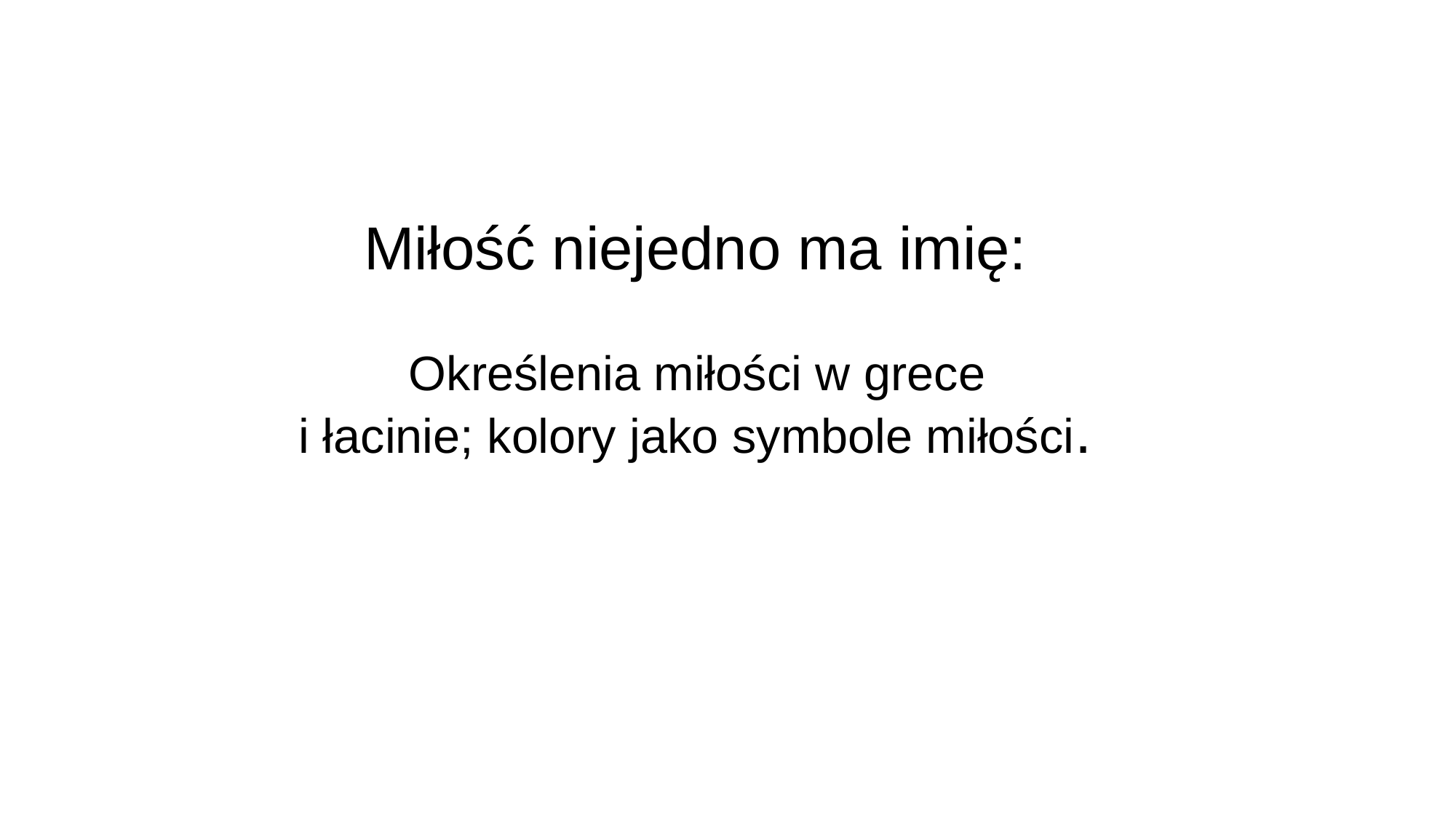

# Miłość niejedno ma imię: Określenia miłości w grece i łacinie; kolory jako symbole miłości.